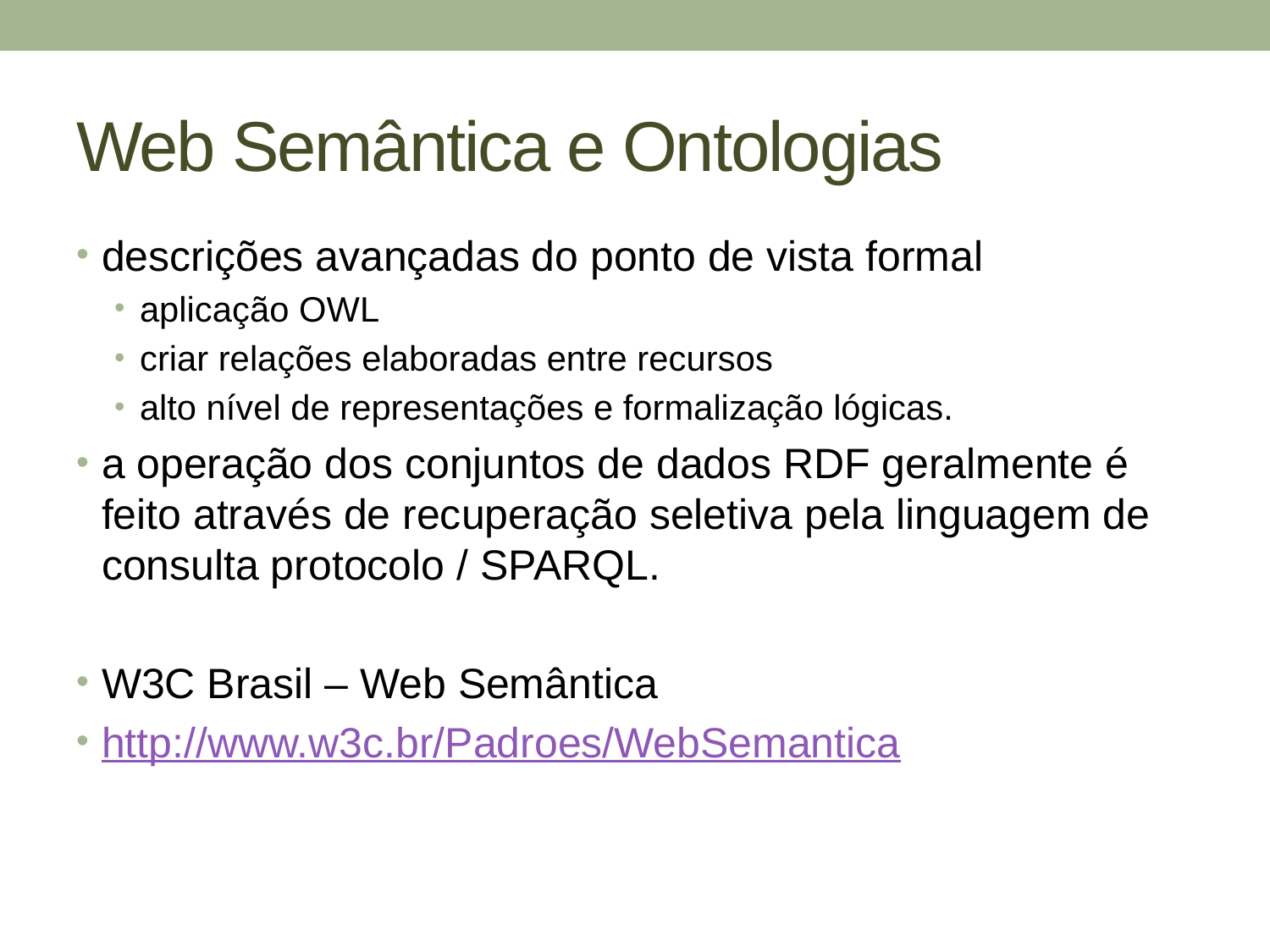

# Web Semântica e Ontologias
descrições avançadas do ponto de vista formal
aplicação OWL
criar relações elaboradas entre recursos
alto nível de representações e formalização lógicas.
a operação dos conjuntos de dados RDF geralmente é feito através de recuperação seletiva pela linguagem de consulta protocolo / SPARQL.

W3C Brasil – Web Semântica
http://www.w3c.br/Padroes/WebSemantica